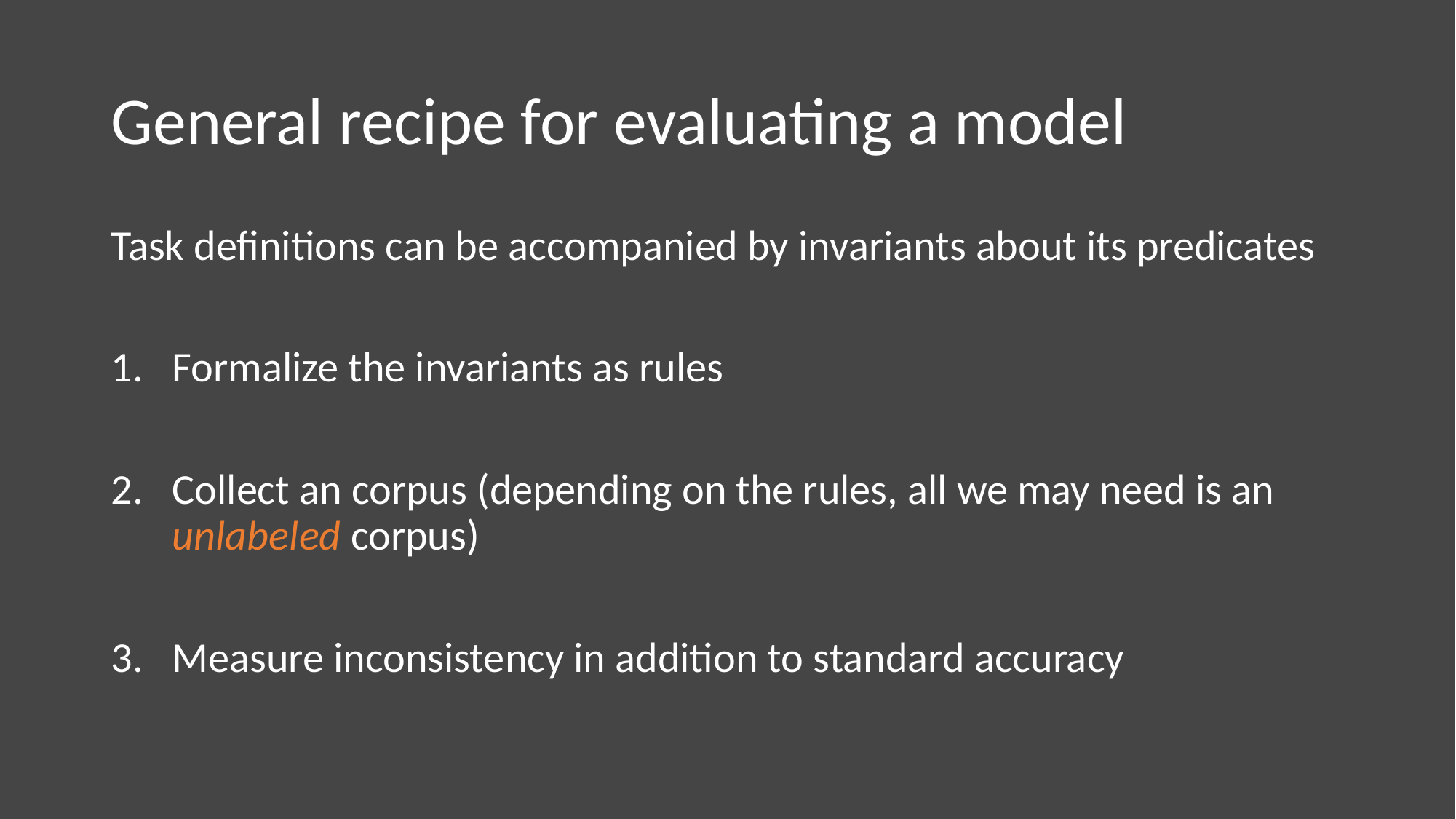

# General recipe for evaluating a model
Task definitions can be accompanied by invariants about its predicates

Formalize the invariants as rules

Collect an corpus (depending on the rules, all we may need is an unlabeled corpus)

Measure inconsistency in addition to standard accuracy